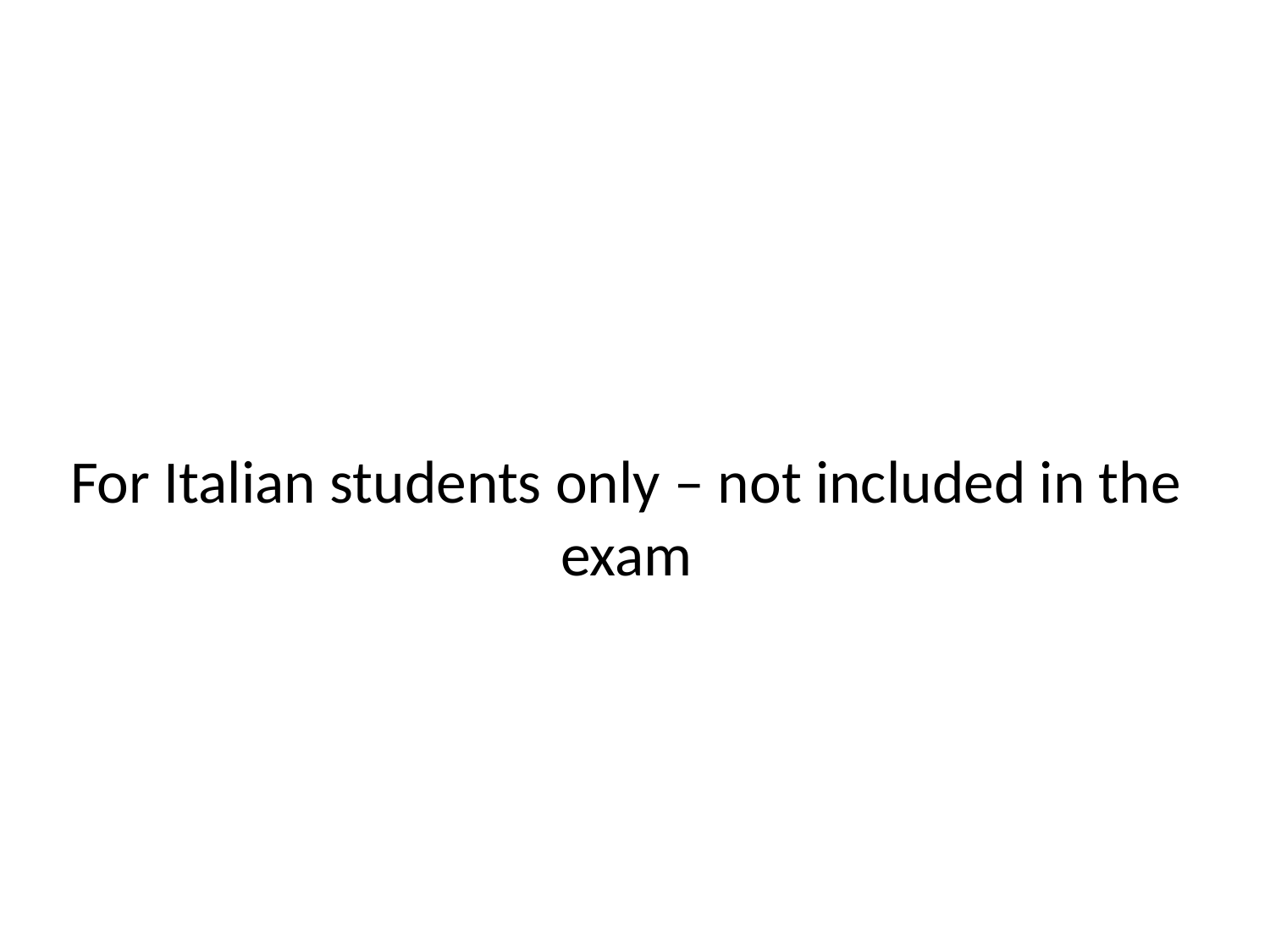

# For Italian students only – not included in the exam